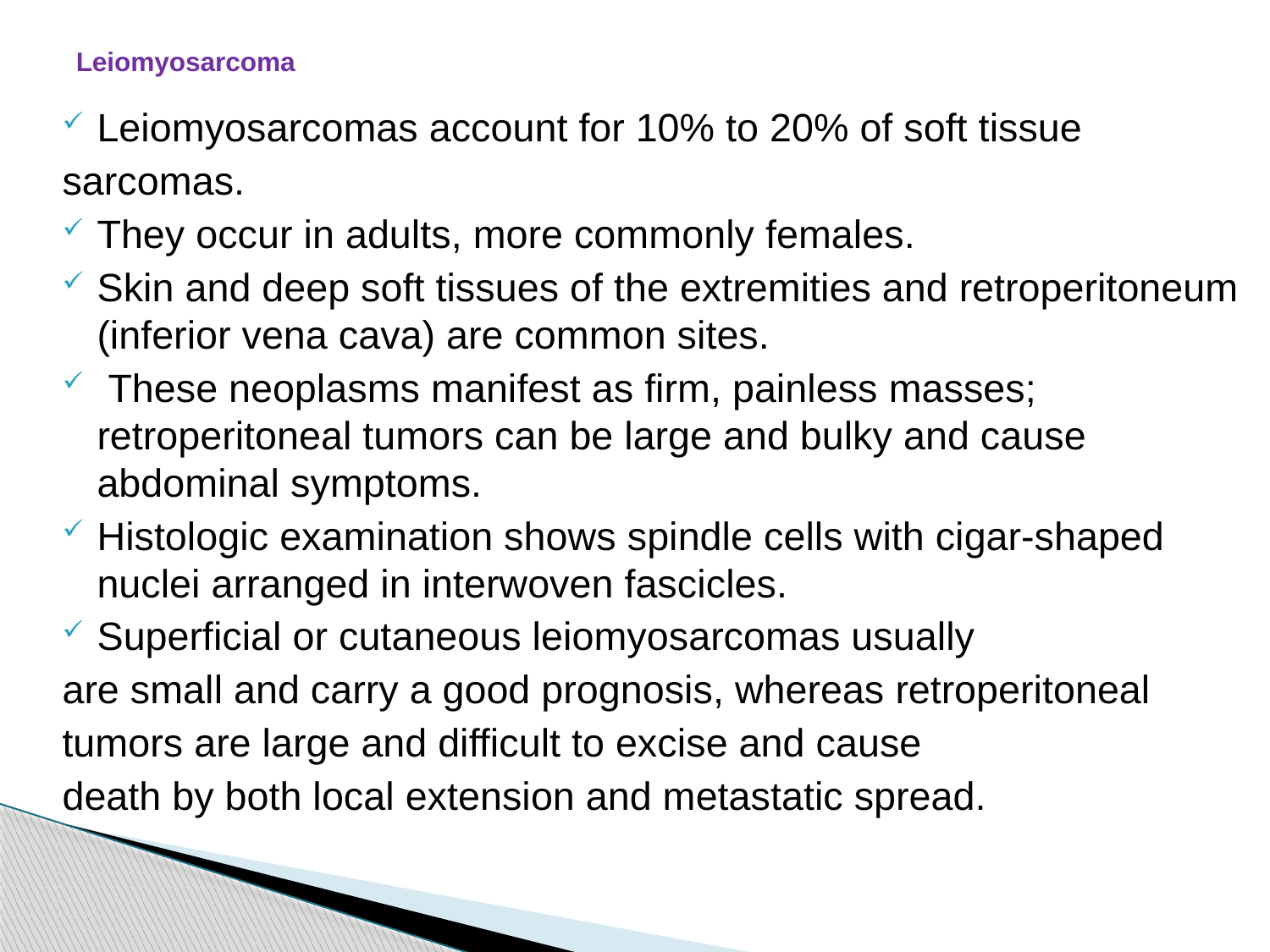

# Leiomyosarcoma
Leiomyosarcomas account for 10% to 20% of soft tissue
sarcomas.
They occur in adults, more commonly females.
Skin and deep soft tissues of the extremities and retroperitoneum (inferior vena cava) are common sites.
 These neoplasms manifest as firm, painless masses; retroperitoneal tumors can be large and bulky and cause abdominal symptoms.
Histologic examination shows spindle cells with cigar-shaped nuclei arranged in interwoven fascicles.
Superficial or cutaneous leiomyosarcomas usually
are small and carry a good prognosis, whereas retroperitoneal
tumors are large and difficult to excise and cause
death by both local extension and metastatic spread.